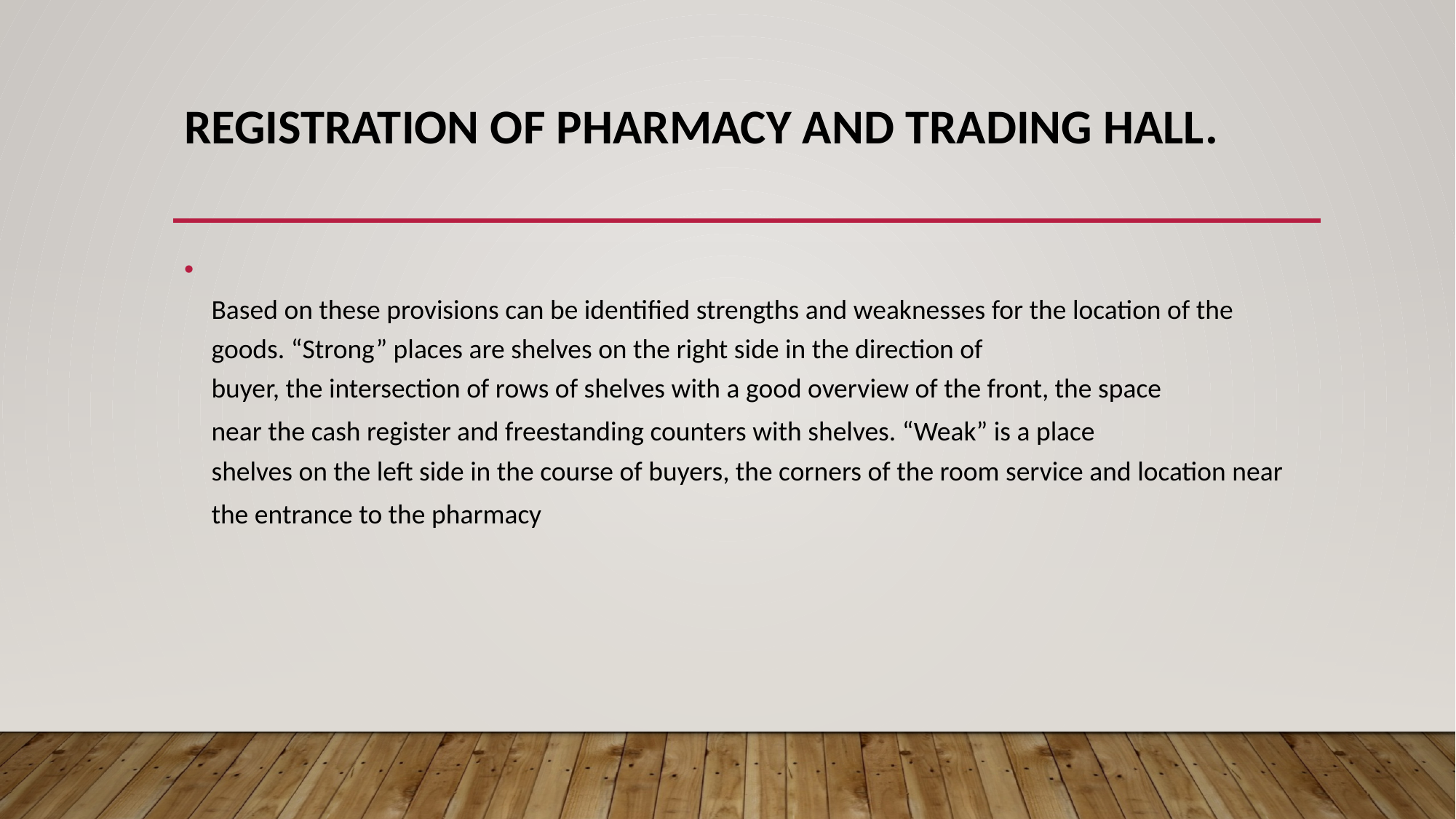

# Registration of pharmacy and trading hall.
Based on these provisions can be identified strengths and weaknesses for the location of the goods. “Strong” places are shelves on the right side in the direction of
buyer, the intersection of rows of shelves with a good overview of the front, the space
near the cash register and freestanding counters with shelves. “Weak” is a place
shelves on the left side in the course of buyers, the corners of the room service and location near the entrance to the pharmacy